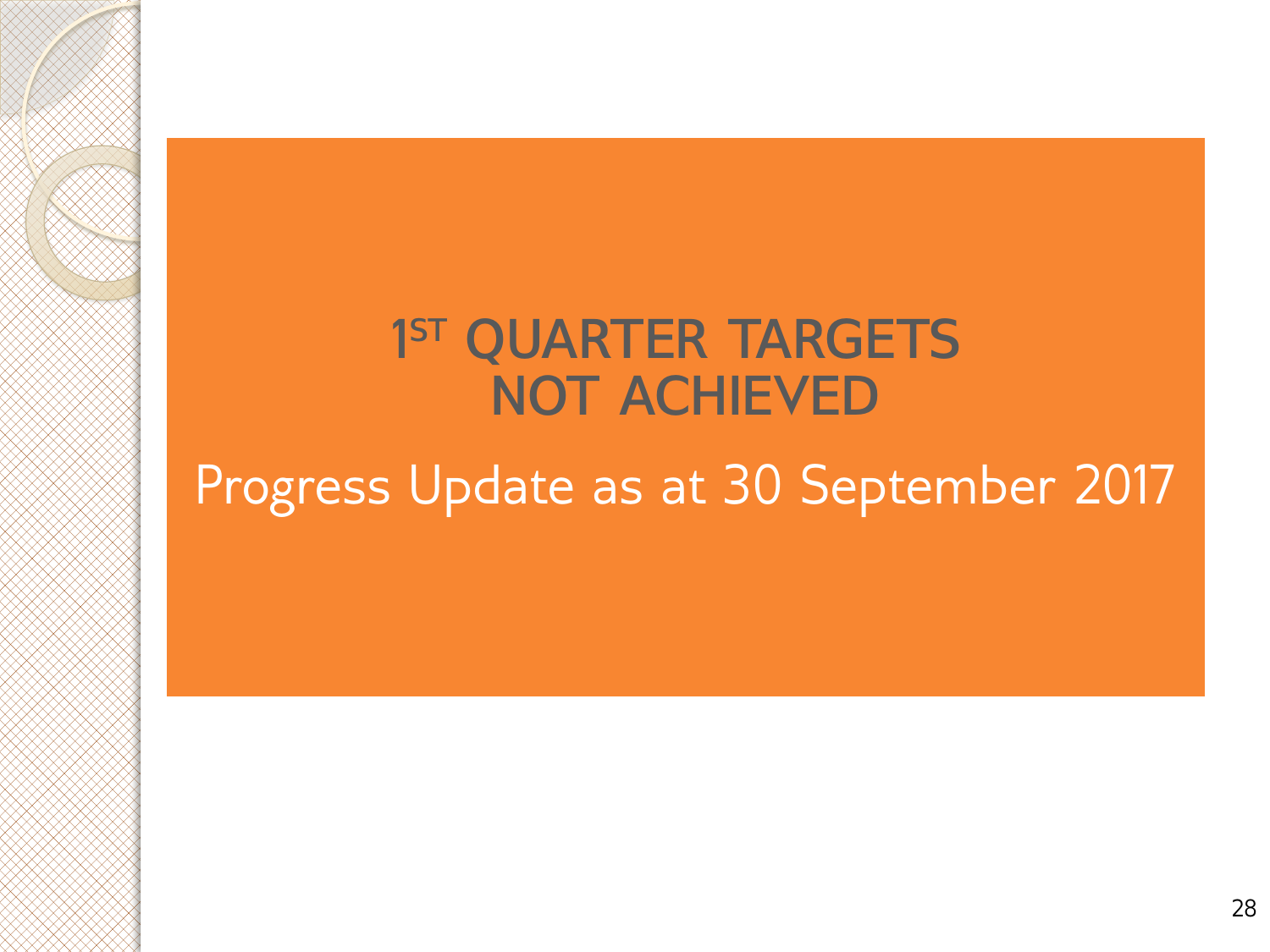

1ST QUARTER TARGETS
NOT ACHIEVED
Progress Update as at 30 September 2017
28